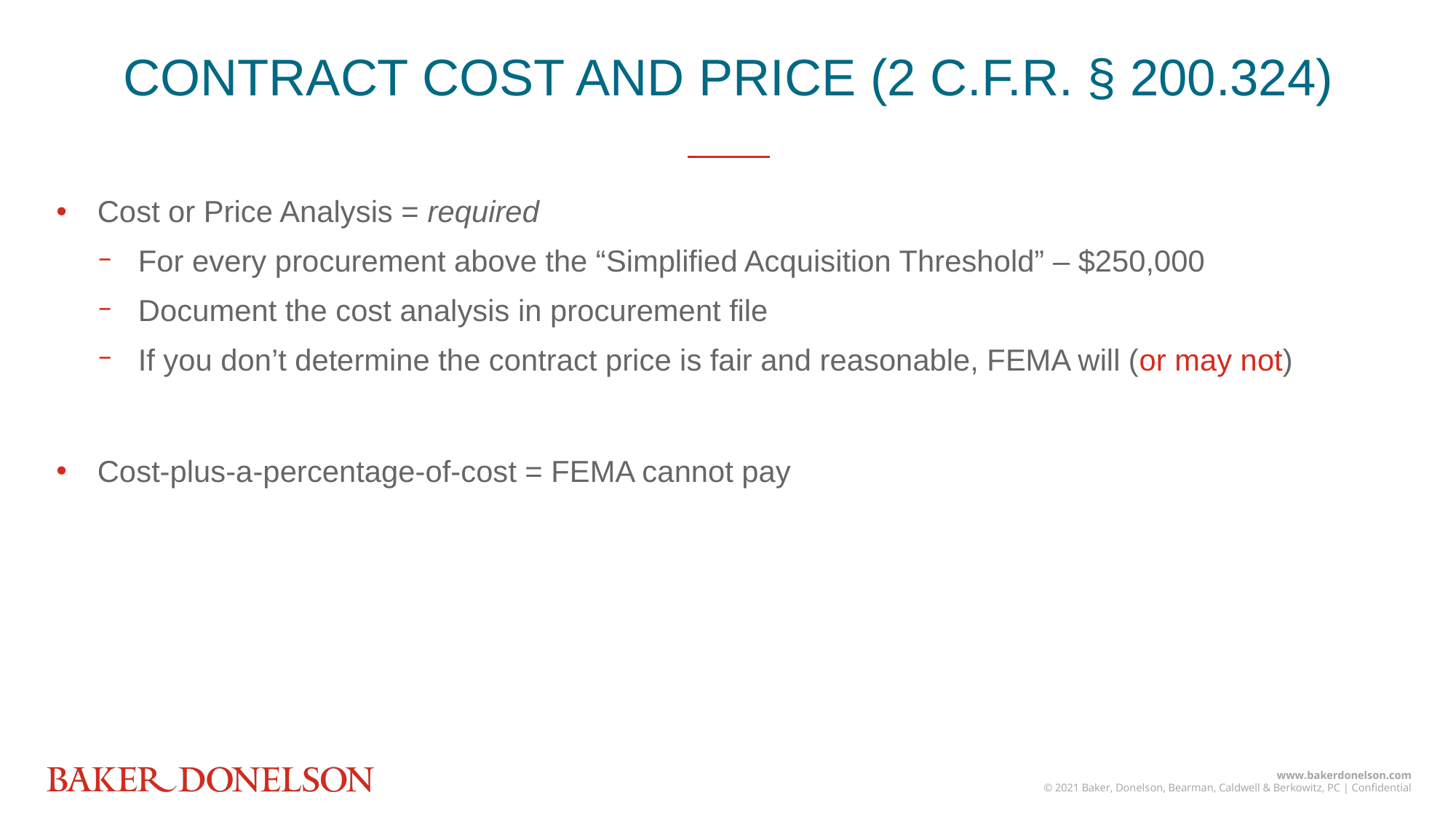

CONTRACT COST AND PRICE (2 C.F.R. § 200.324)

Cost or Price Analysis = required
For every procurement above the “Simplified Acquisition Threshold” – $250,000
Document the cost analysis in procurement file
If you don’t determine the contract price is fair and reasonable, FEMA will (or may not)

Cost-plus-a-percentage-of-cost = FEMA cannot pay